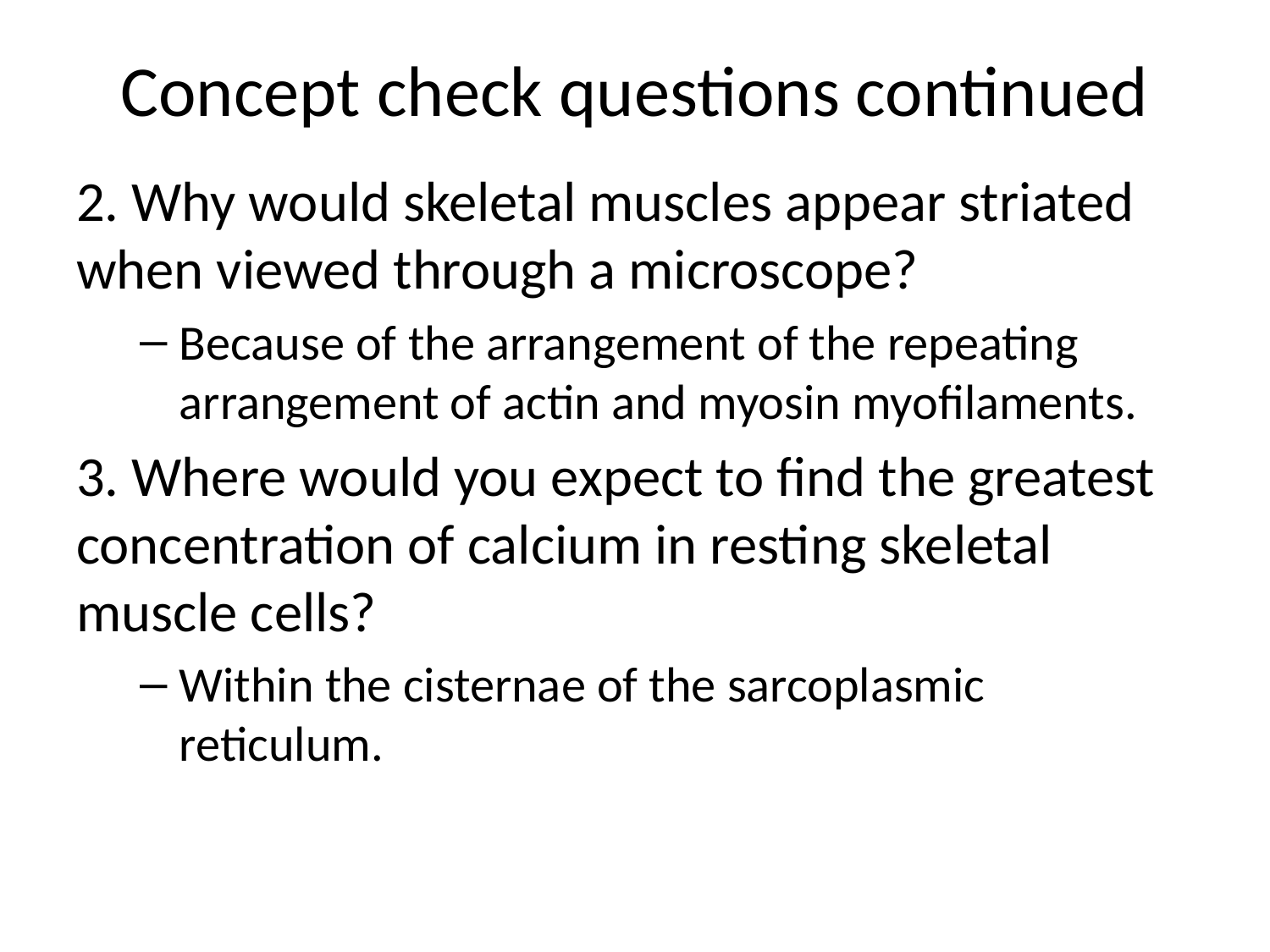

# Concept check questions continued
2. Why would skeletal muscles appear striated when viewed through a microscope?
Because of the arrangement of the repeating arrangement of actin and myosin myofilaments.
3. Where would you expect to find the greatest concentration of calcium in resting skeletal muscle cells?
Within the cisternae of the sarcoplasmic reticulum.